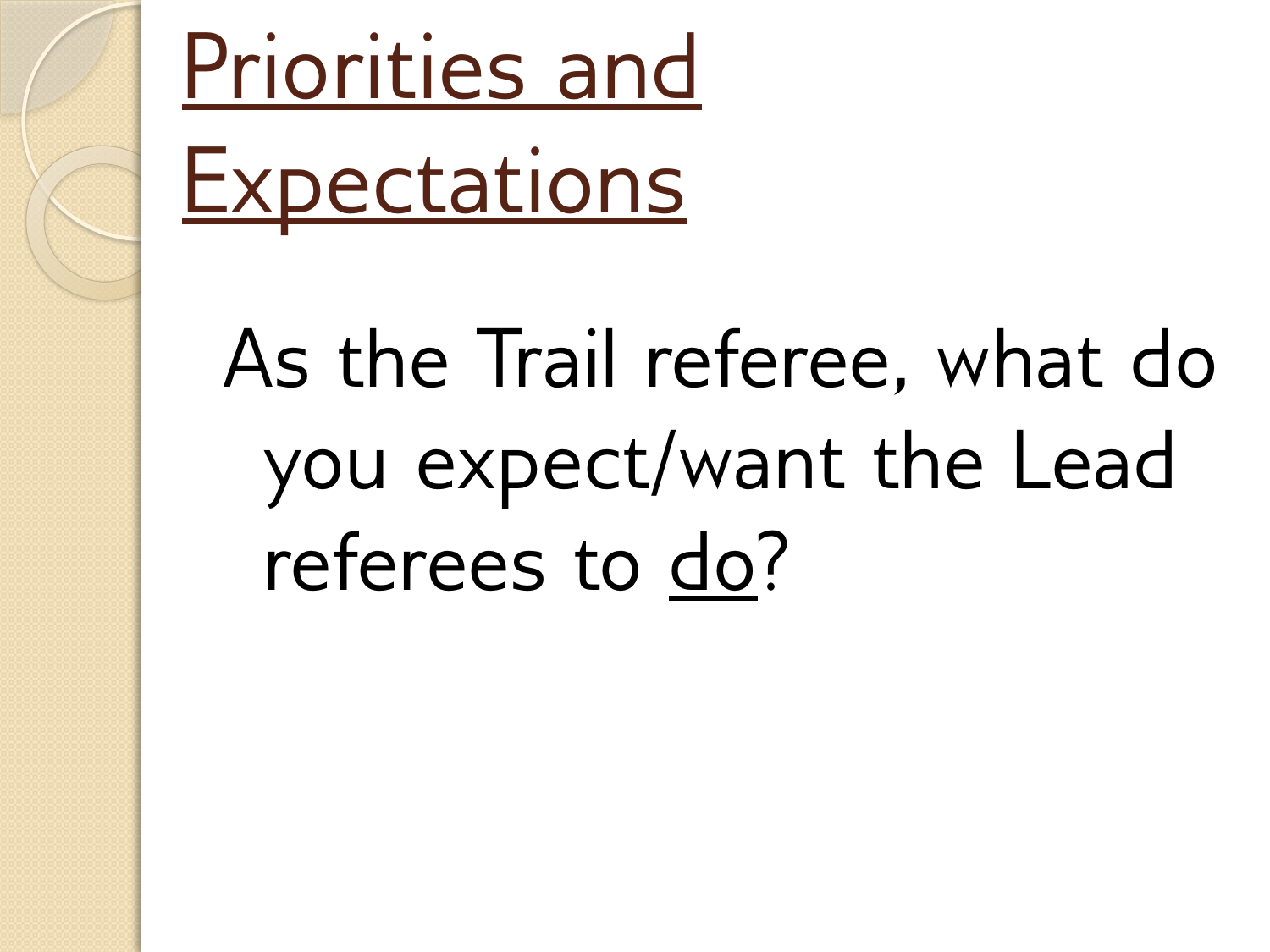

# Priorities and Expectations

As the Trail referee, what do you expect/want the Lead referees to do?